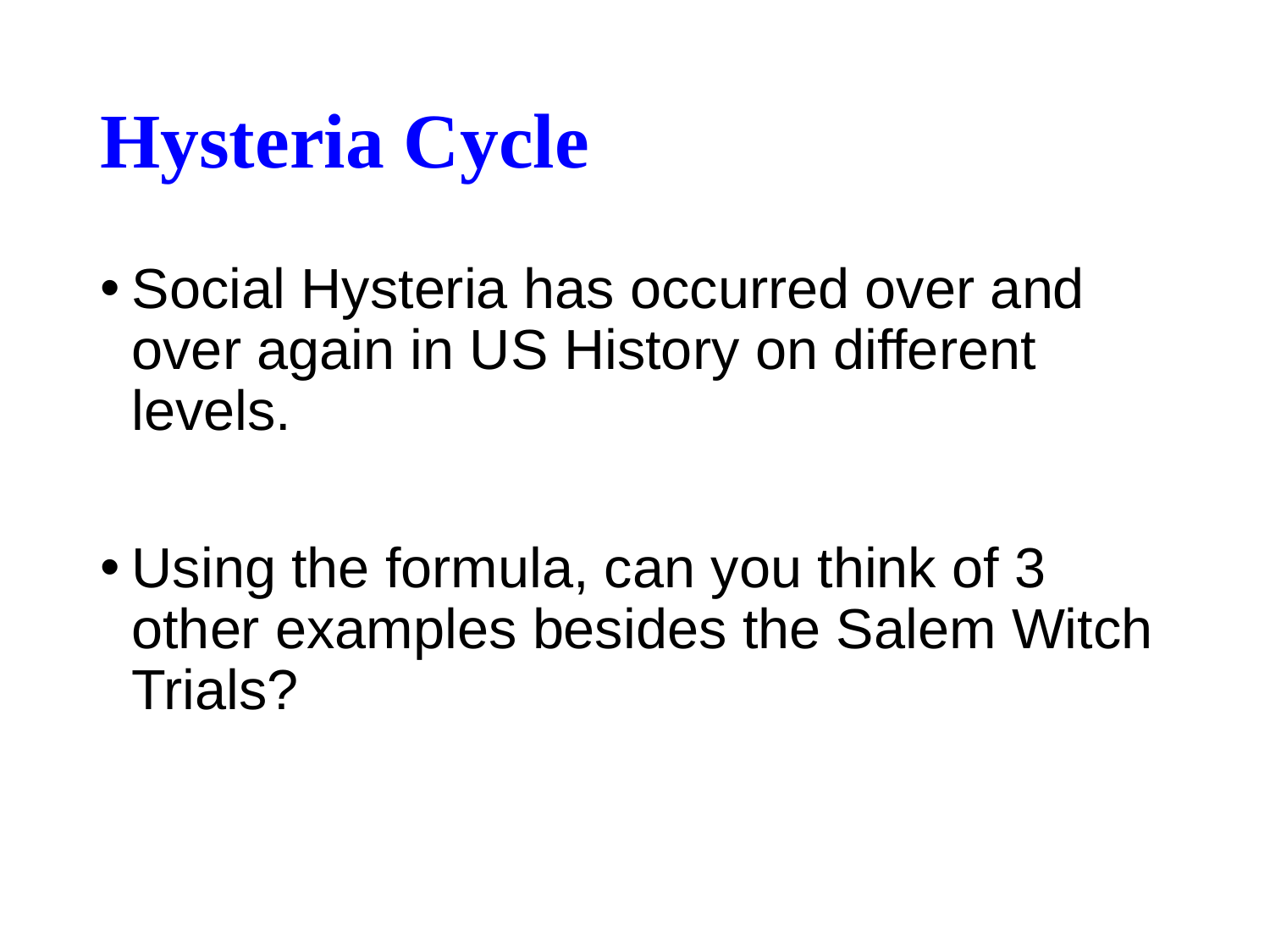

# Hysteria Cycle
Social Hysteria has occurred over and over again in US History on different levels.

Using the formula, can you think of 3 other examples besides the Salem Witch Trials?